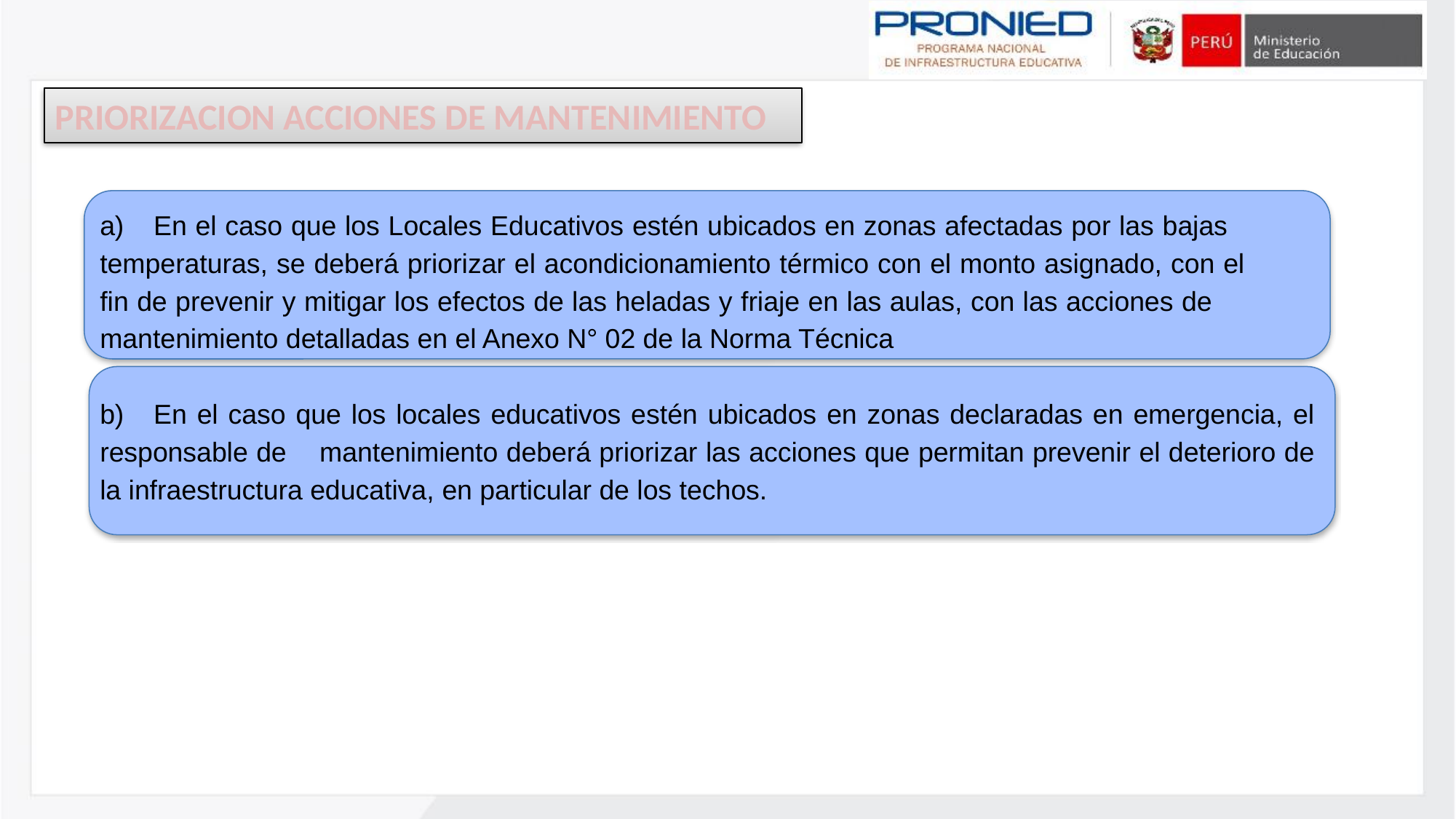

PRIORIZACION ACCIONES DE MANTENIMIENTO

a)	En el caso que los Locales Educativos estén ubicados en zonas afectadas por las bajas 	temperaturas, se deberá priorizar el acondicionamiento térmico con el monto asignado, con el 	fin de prevenir y mitigar los efectos de las heladas y friaje en las aulas, con las acciones de 	mantenimiento detalladas en el Anexo N° 02 de la Norma Técnica

b)	En el caso que los locales educativos estén ubicados en zonas declaradas en emergencia, el responsable de 	mantenimiento deberá priorizar las acciones que permitan prevenir el deterioro de la infraestructura educativa, en particular de los techos.